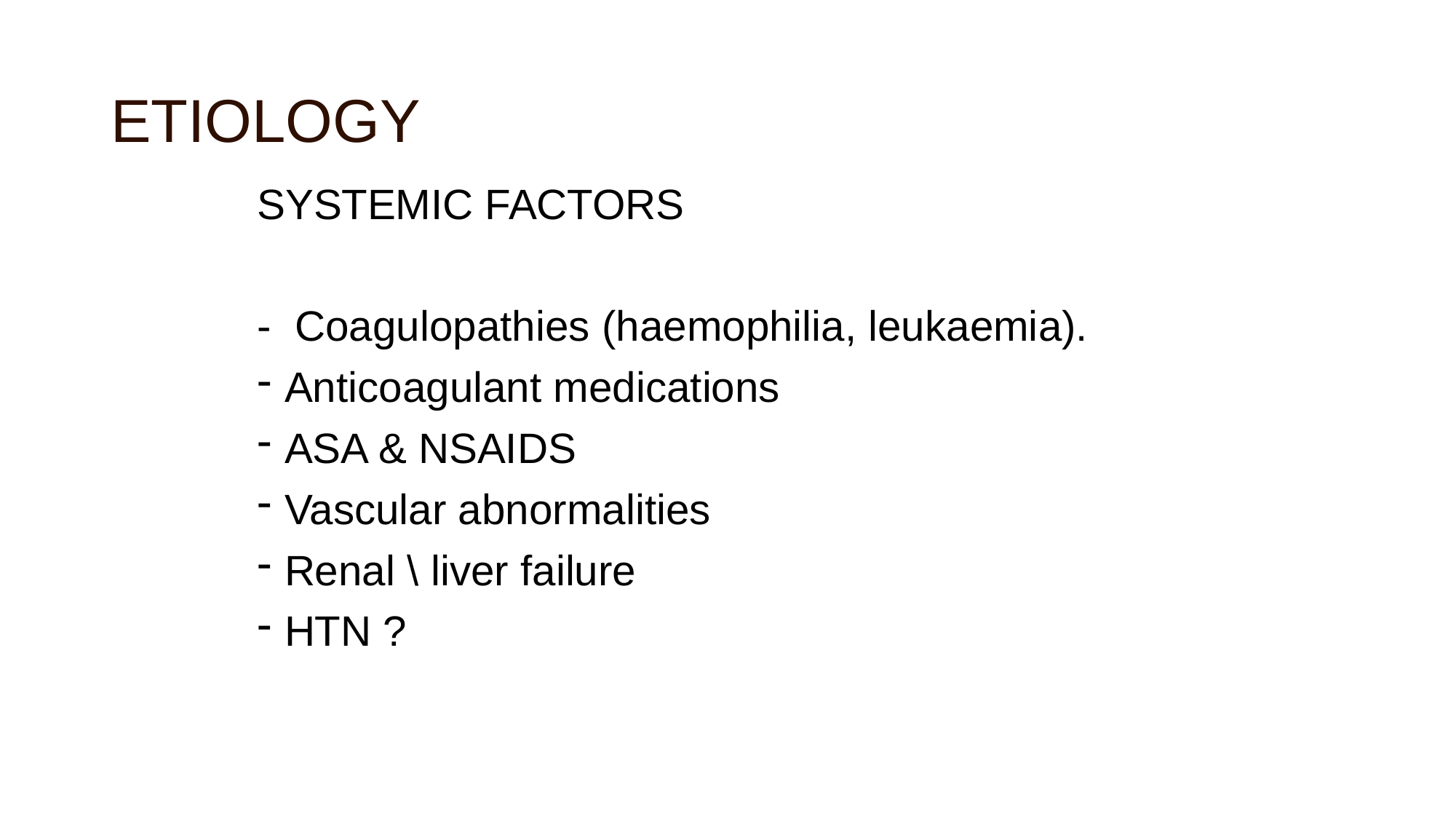

# ETIOLOGY
SYSTEMIC FACTORS

-  Coagulopathies (haemophilia, leukaemia).
Anticoagulant medications
ASA & NSAIDS
Vascular abnormalities
Renal \ liver failure
HTN ?